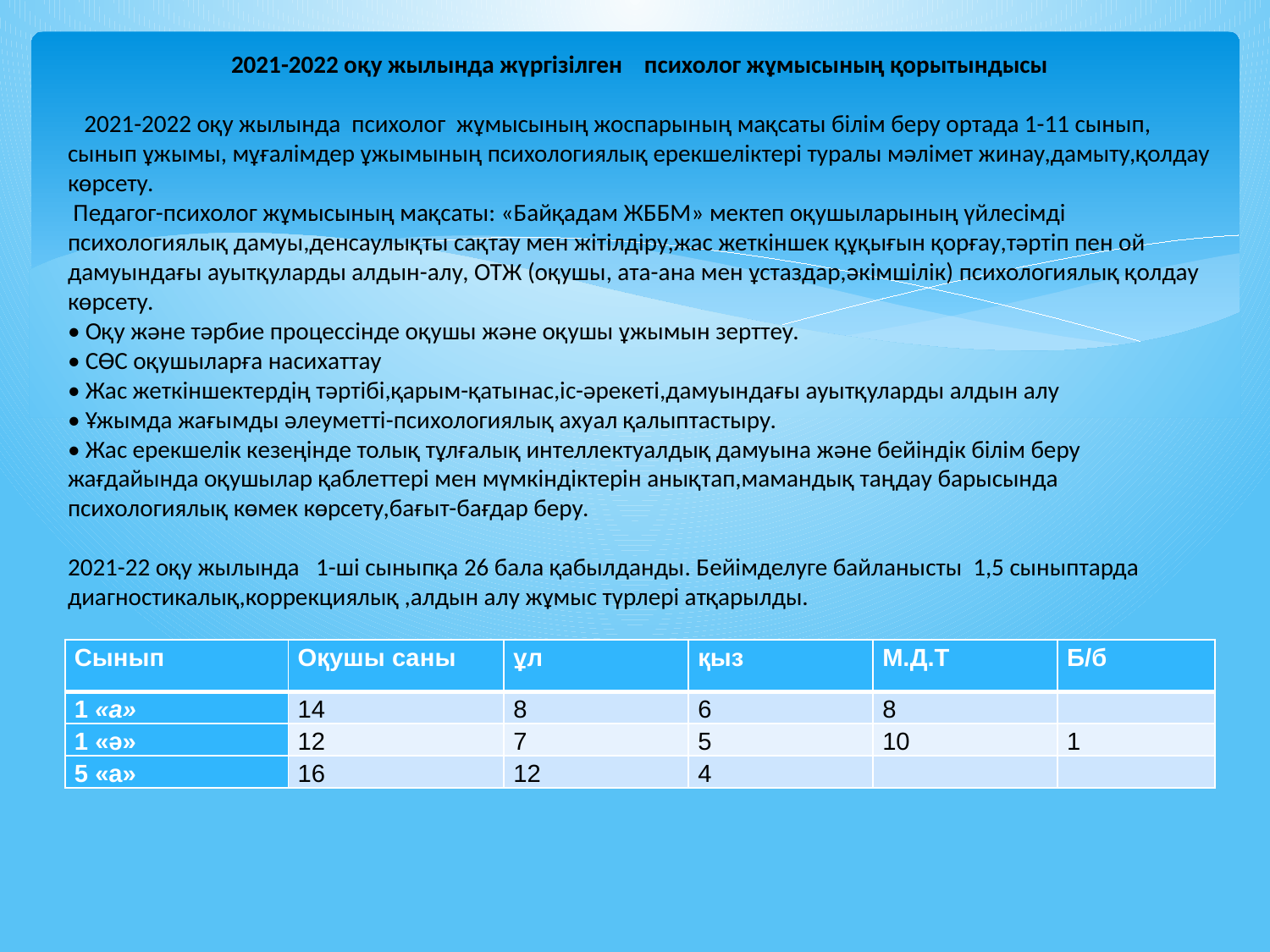

2021-2022 оқу жылында жүргізілген    психолог жұмысының қорытындысы

   2021-2022 оқу жылында  психолог  жұмысының жоспарының мақсаты білім беру ортада 1-11 сынып, сынып ұжымы, мұғалімдер ұжымының психологиялық ерекшеліктері туралы мәлімет жинау,дамыту,қолдау көрсету.
 Педагог-психолог жұмысының мақсаты: «Байқадам ЖББМ» мектеп оқушыларының үйлесімді психологиялық дамуы,денсаулықты сақтау мен жітілдіру,жас жеткіншек құқығын қорғау,тәртіп пен ой дамуындағы ауытқуларды алдын-алу, ОТЖ (оқушы, ата-ана мен ұстаздар,әкімшілік) психологиялық қолдау көрсету.
• Оқу және тәрбие процессінде оқушы және оқушы ұжымын зерттеу.
• СӨС оқушыларға насихаттау
• Жас жеткіншектердің тәртібі,қарым-қатынас,іс-әрекеті,дамуындағы ауытқуларды алдын алу
• Ұжымда жағымды әлеуметті-психологиялық ахуал қалыптастыру.
• Жас ерекшелік кезеңінде толық тұлғалық интеллектуалдық дамуына және бейіндік білім беру жағдайында оқушылар қаблеттері мен мүмкіндіктерін анықтап,мамандық таңдау барысында психологиялық көмек көрсету,бағыт-бағдар беру.

2021-22 оқу жылында   1-ші сыныпқа 26 бала қабылданды. Бейімделуге байланысты  1,5 сыныптарда диагностикалық,коррекциялық ,алдын алу жұмыс түрлері атқарылды.
#
| Сынып | Оқушы саны | ұл | қыз | М.Д.Т | Б/б |
| --- | --- | --- | --- | --- | --- |
| 1 «а» | 14 | 8 | 6 | 8 |  |
| 1 «ә» | 12 | 7 | 5 | 10 | 1 |
| 5 «а» | 16 | 12 | 4 |  |  |